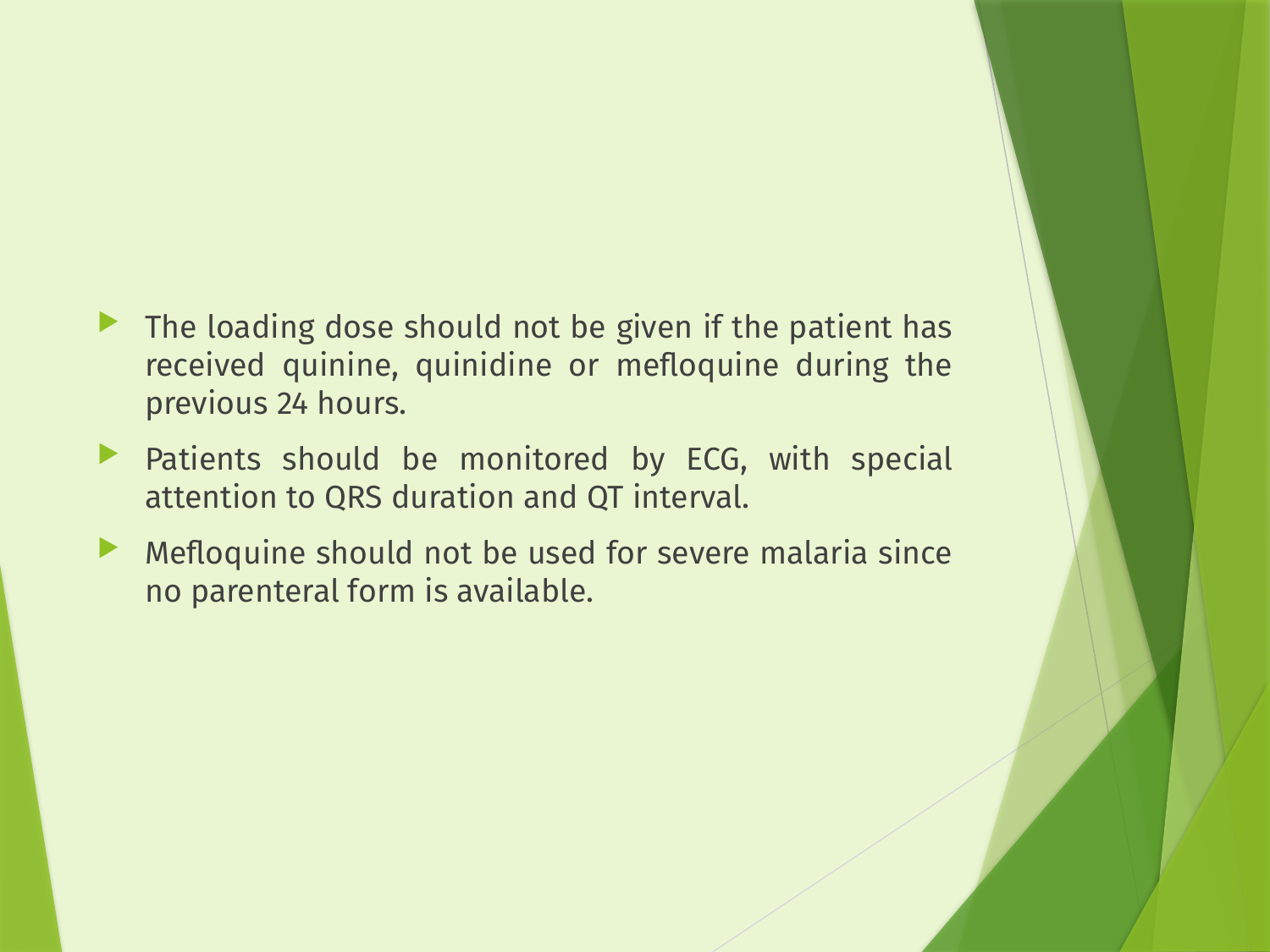

#
The loading dose should not be given if the patient has received quinine, quinidine or mefloquine during the previous 24 hours.
Patients should be monitored by ECG, with special attention to QRS duration and QT interval.
Mefloquine should not be used for severe malaria since no parenteral form is available.